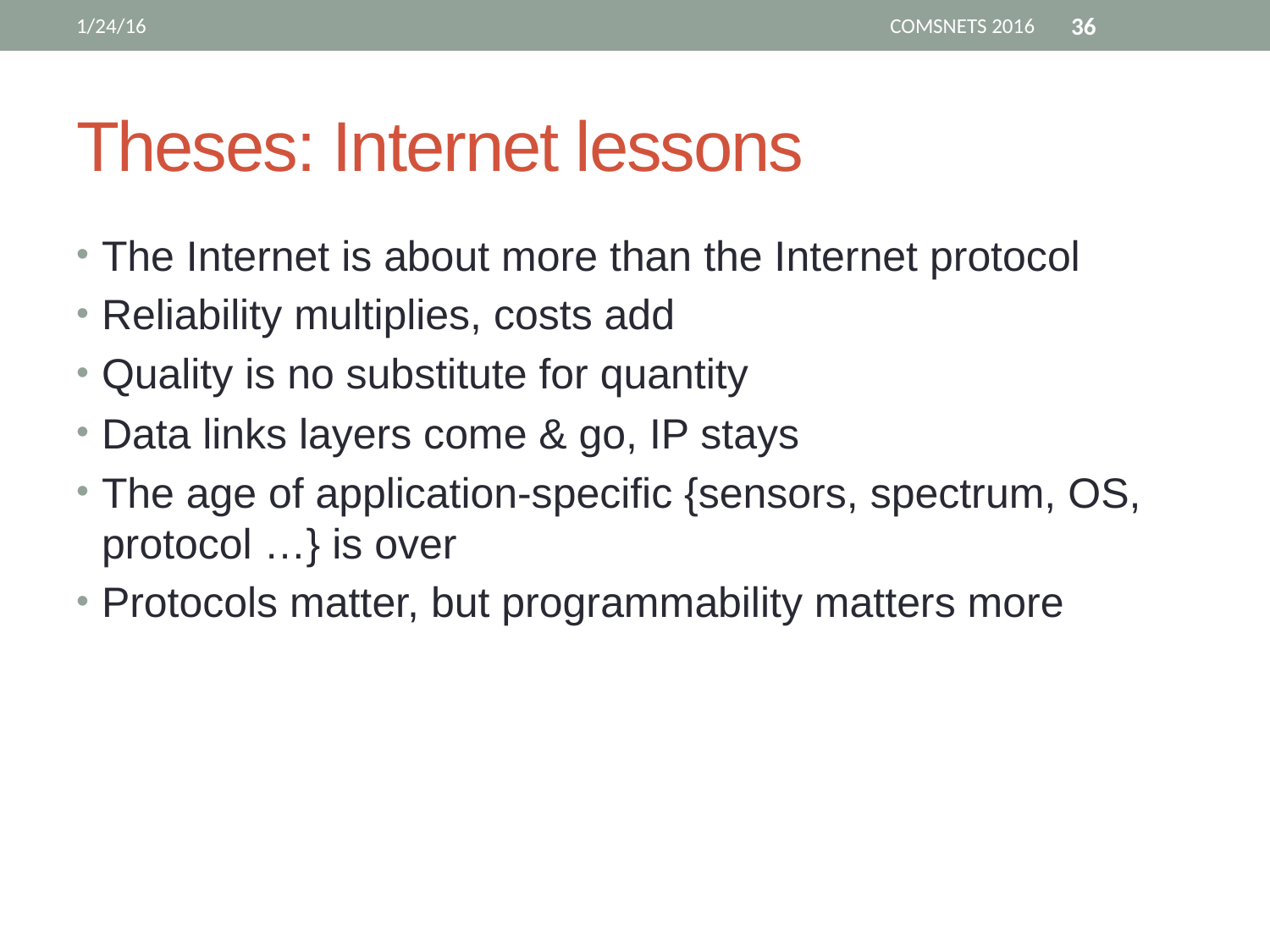

1/24/16
COMSNETS 2016
36
# Theses: Internet lessons
The Internet is about more than the Internet protocol
Reliability multiplies, costs add
Quality is no substitute for quantity
Data links layers come & go, IP stays
The age of application-specific {sensors, spectrum, OS, protocol …} is over
Protocols matter, but programmability matters more